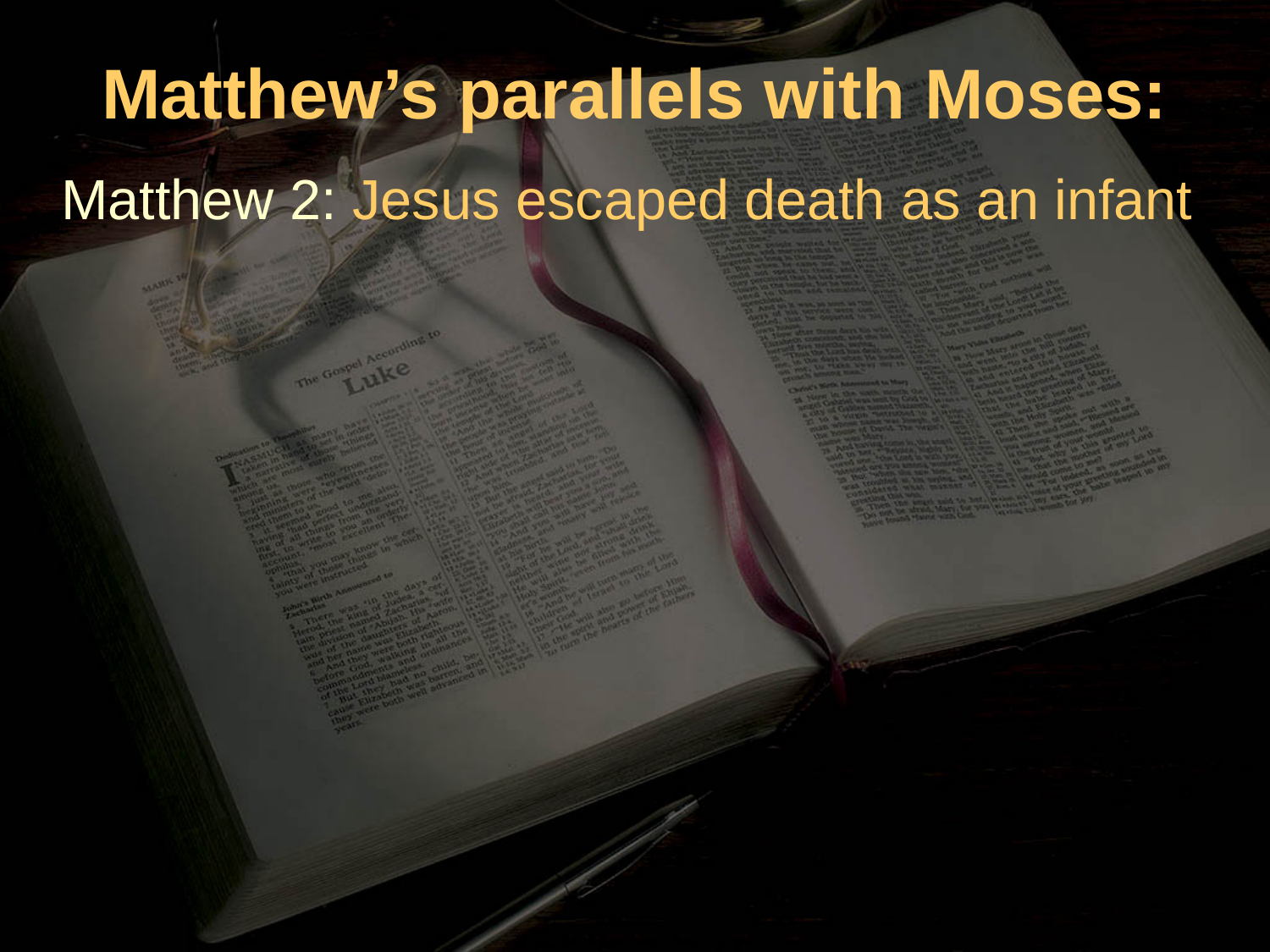

Matthew’s parallels with Moses:
Matthew 2: Jesus escaped death as an infant